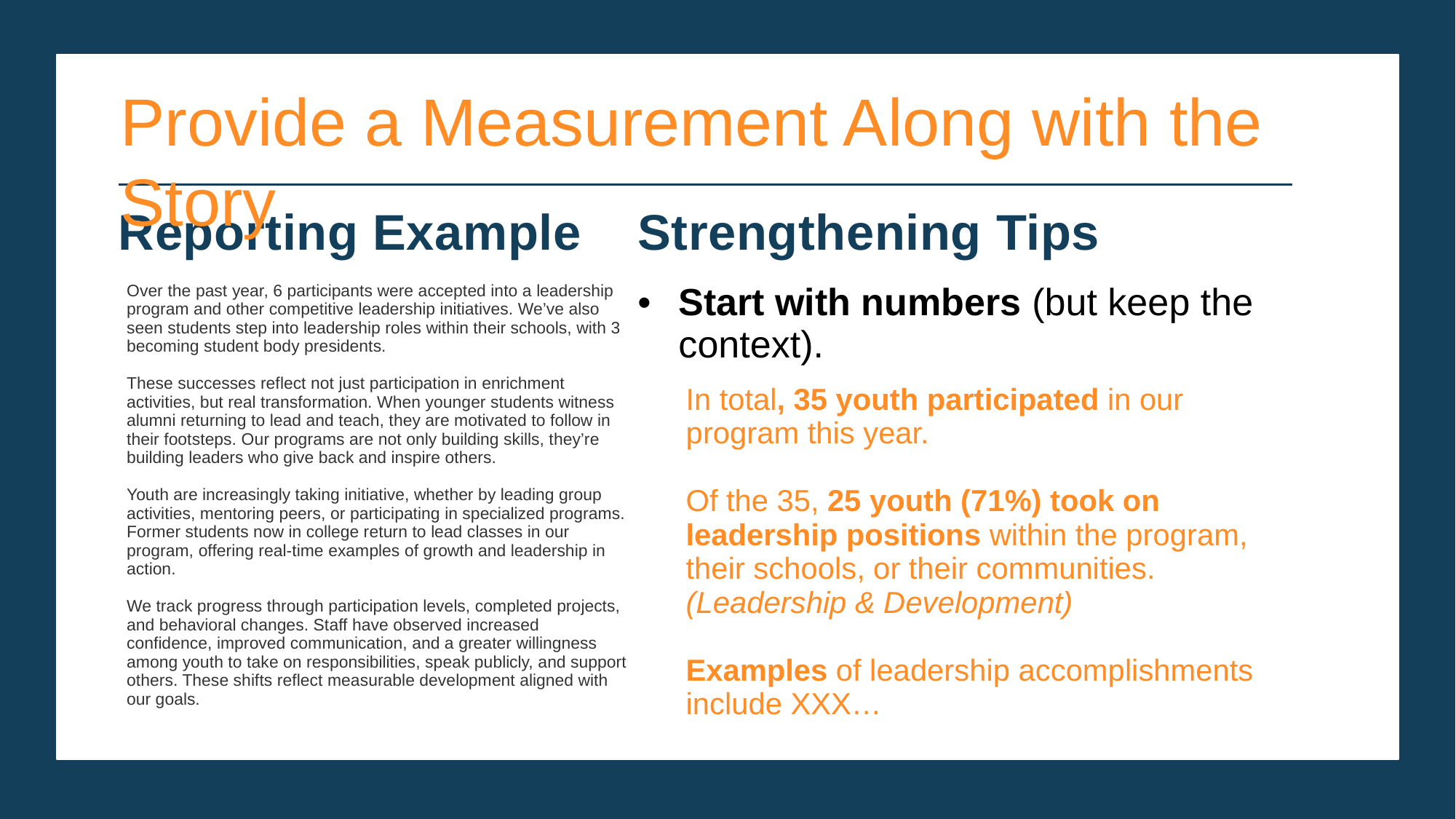

Provide a Measurement Along with the Story
| Reporting Example | Strengthening Tips |
| --- | --- |
| Over the past year, 6 participants were accepted into a leadership program and other competitive leadership initiatives. We’ve also seen students step into leadership roles within their schools, with 3 becoming student body presidents. These successes reflect not just participation in enrichment activities, but real transformation. When younger students witness alumni returning to lead and teach, they are motivated to follow in their footsteps. Our programs are not only building skills, they’re building leaders who give back and inspire others. Youth are increasingly taking initiative, whether by leading group activities, mentoring peers, or participating in specialized programs. Former students now in college return to lead classes in our program, offering real-time examples of growth and leadership in action. We track progress through participation levels, completed projects, and behavioral changes. Staff have observed increased confidence, improved communication, and a greater willingness among youth to take on responsibilities, speak publicly, and support others. These shifts reflect measurable development aligned with our goals. | Start with numbers (but keep the context). In total, 35 youth participated in our program this year. Of the 35, 25 youth (71%) took on leadership positions within the program, their schools, or their communities. (Leadership & Development) Examples of leadership accomplishments include XXX… |